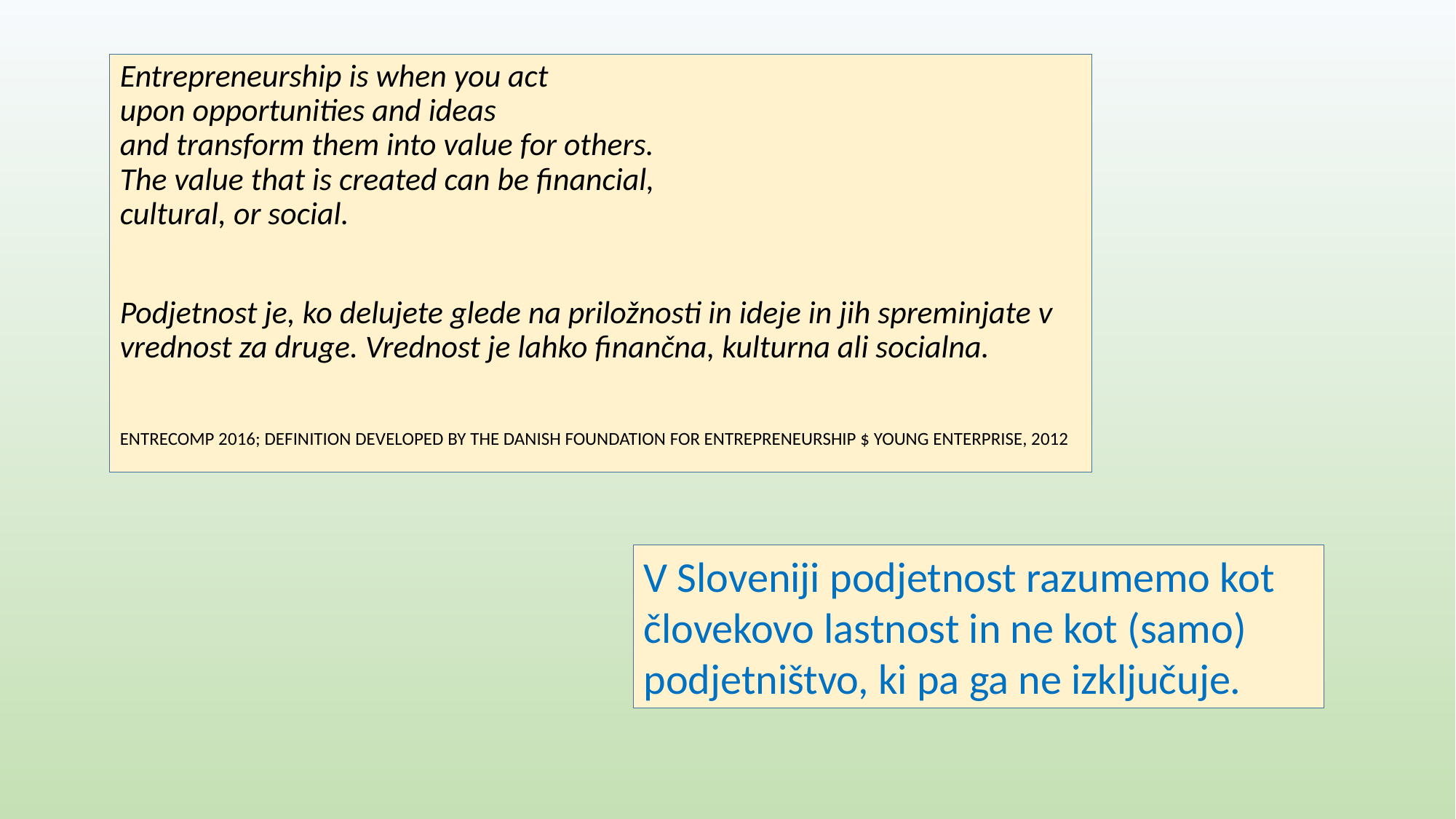

Entrepreneurship is when you act
upon opportunities and ideas
and transform them into value for others.
The value that is created can be financial,
cultural, or social.

Podjetnost je, ko delujete glede na priložnosti in ideje in jih spreminjate v vrednost za druge. Vrednost je lahko finančna, kulturna ali socialna.

ENTRECOMP 2016; DEFINITION DEVELOPED BY THE DANISH FOUNDATION FOR ENTREPRENEURSHIP $ YOUNG ENTERPRISE, 2012

V Sloveniji podjetnost razumemo kot človekovo lastnost in ne kot (samo) podjetništvo, ki pa ga ne izključuje.